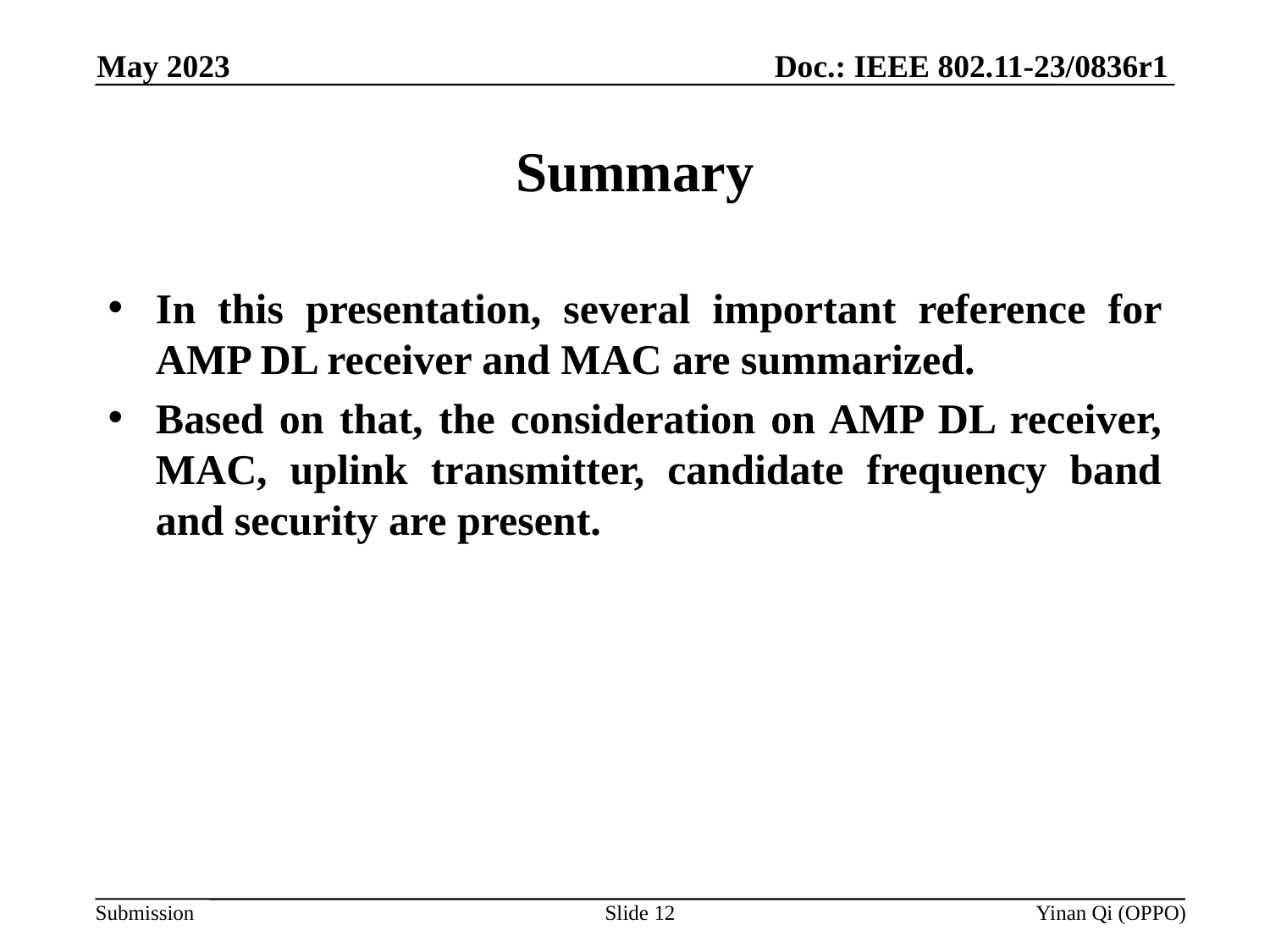

Doc.: IEEE 802.11-23/0836r1
May 2023
# Summary
In this presentation, several important reference for AMP DL receiver and MAC are summarized.
Based on that, the consideration on AMP DL receiver, MAC, uplink transmitter, candidate frequency band and security are present.

Slide 12
Yinan Qi (OPPO)